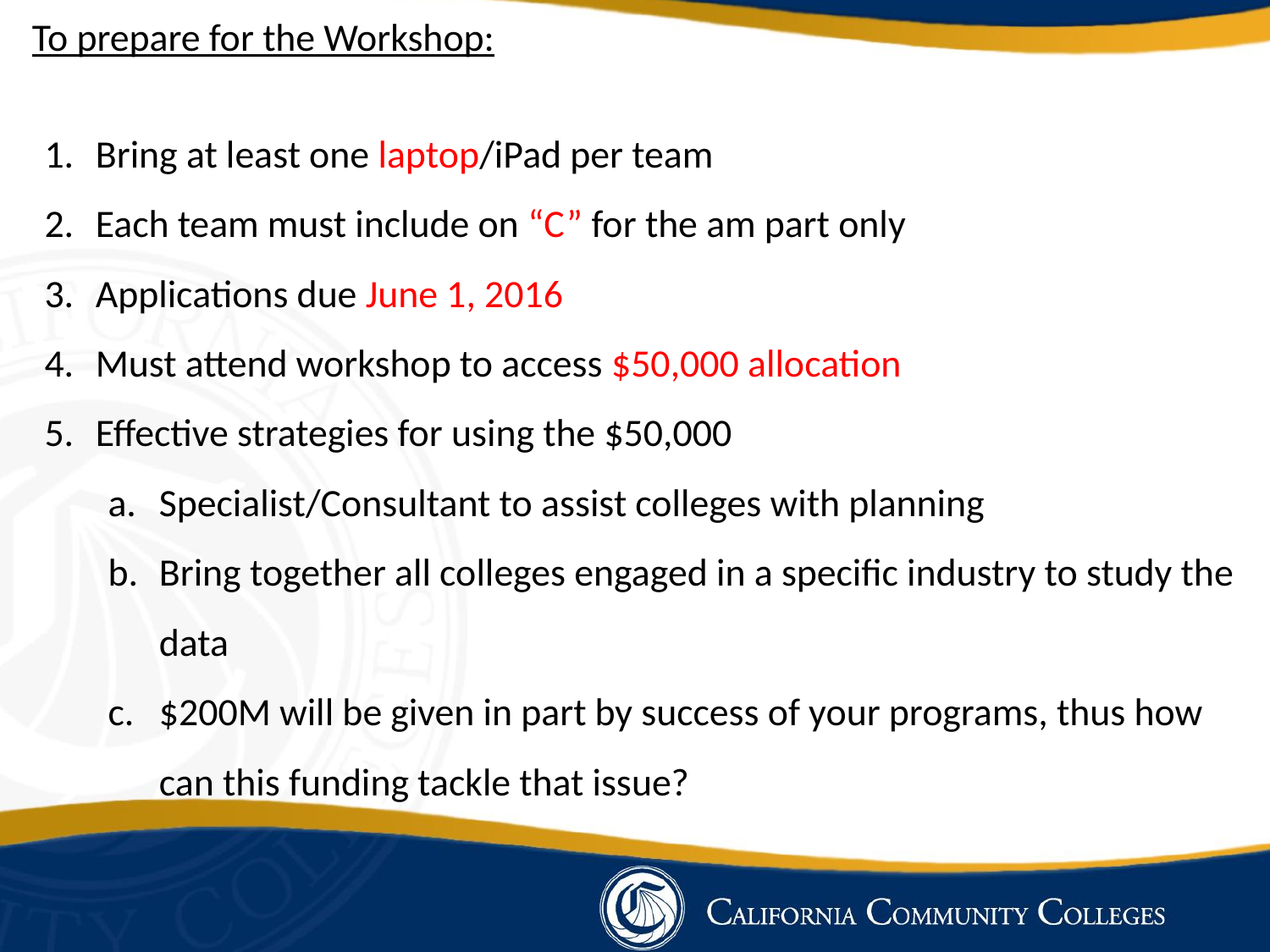

To prepare for the Workshop:

Bring at least one laptop/iPad per team
Each team must include on “C” for the am part only
Applications due June 1, 2016
Must attend workshop to access $50,000 allocation
Effective strategies for using the $50,000
Specialist/Consultant to assist colleges with planning
Bring together all colleges engaged in a specific industry to study the data
$200M will be given in part by success of your programs, thus how can this funding tackle that issue?